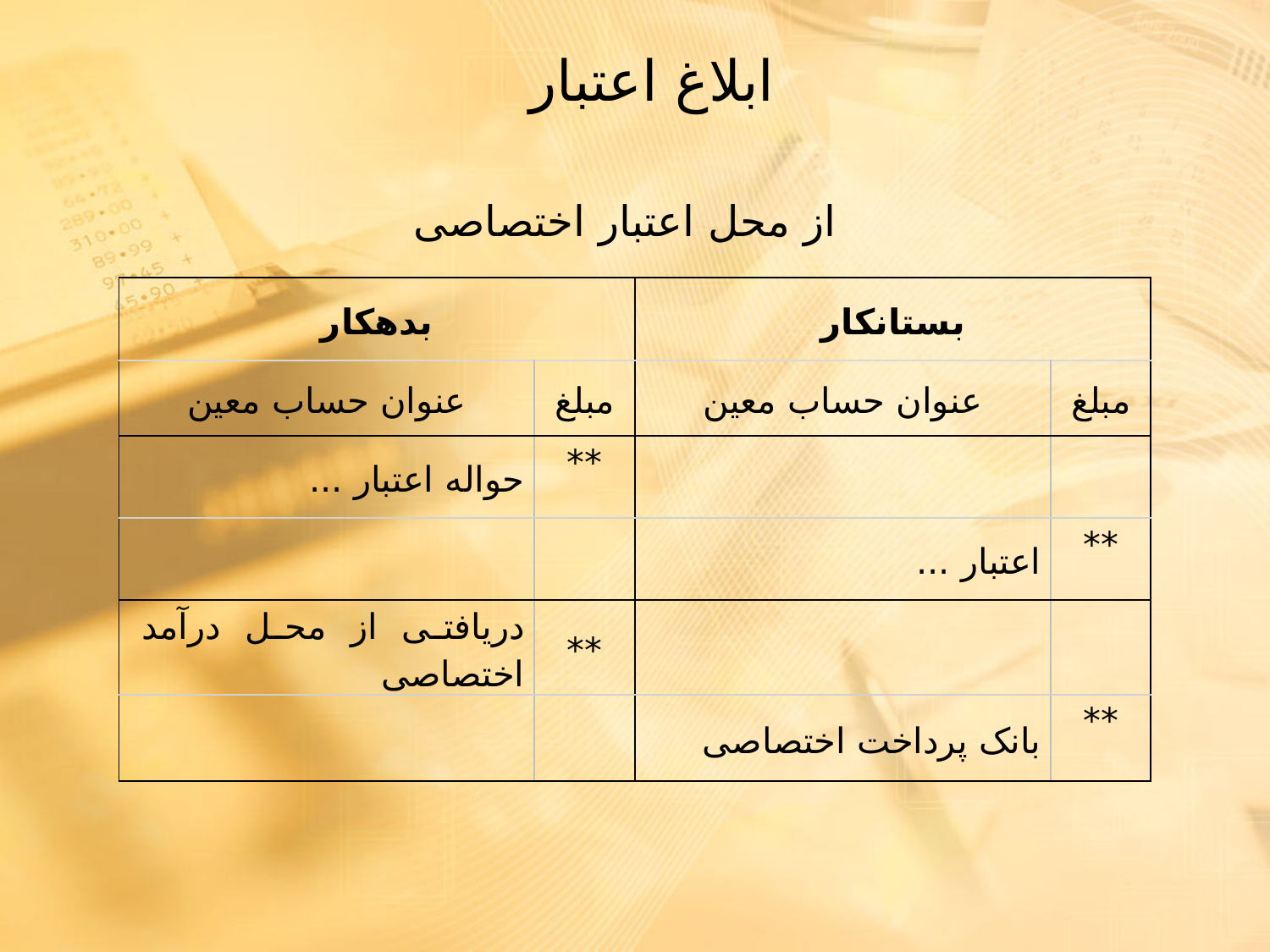

ابلاغ اعتبار
از محل اعتبار اختصاصی

| بدهکار |  | بستانکار |  |
| --- | --- | --- | --- |
| عنوان حساب معين | مبلغ | عنوان حساب معين | مبلغ |
| حواله اعتبار ... | \*\* |  |  |
|  |  | اعتبار ... | \*\* |
| دریافتی از محل درآمد اختصاصی | \*\* |  |  |
|  |  | بانک پرداخت اختصاصی | \*\* |